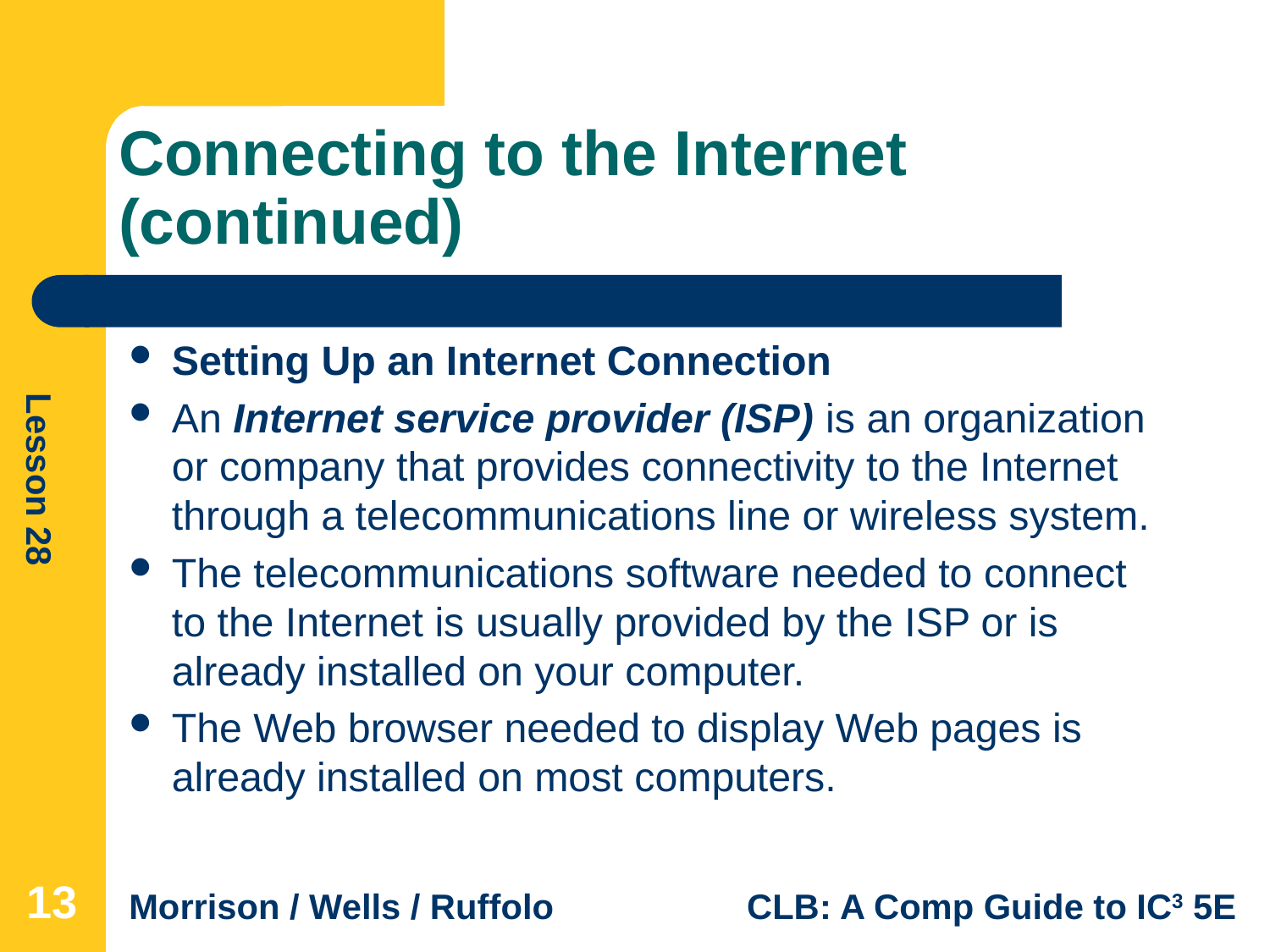

# Connecting to the Internet (continued)
Setting Up an Internet Connection
An Internet service provider (ISP) is an organization or company that provides connectivity to the Internet through a telecommunications line or wireless system.
The telecommunications software needed to connect to the Internet is usually provided by the ISP or is already installed on your computer.
The Web browser needed to display Web pages is already installed on most computers.
13